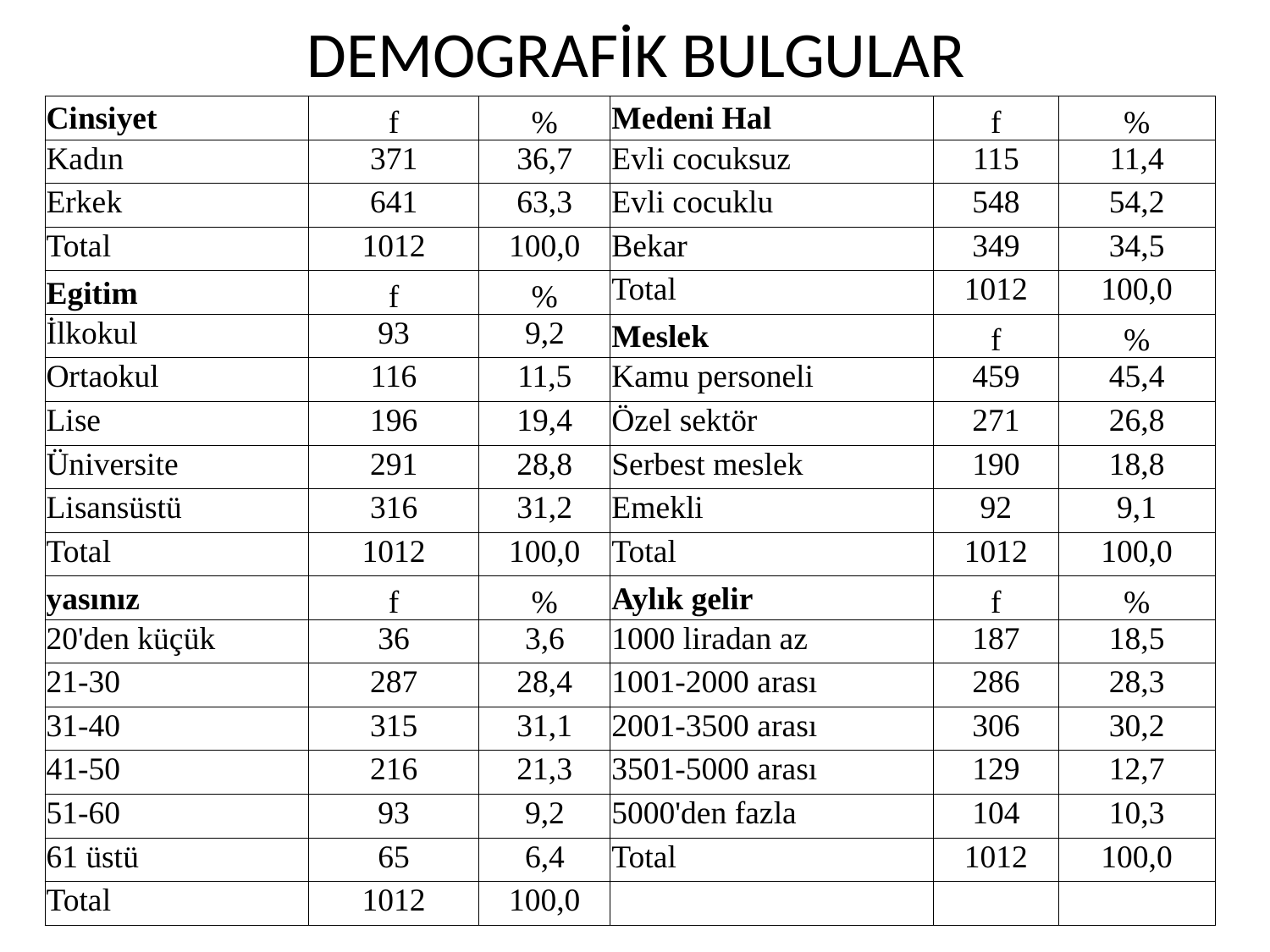

# DEMOGRAFİK BULGULAR
| Cinsiyet | f | % | Medeni Hal | f | % |
| --- | --- | --- | --- | --- | --- |
| Kadın | 371 | 36,7 | Evli cocuksuz | 115 | 11,4 |
| Erkek | 641 | 63,3 | Evli cocuklu | 548 | 54,2 |
| Total | 1012 | 100,0 | Bekar | 349 | 34,5 |
| Egitim | f | % | Total | 1012 | 100,0 |
| İlkokul | 93 | 9,2 | Meslek | f | % |
| Ortaokul | 116 | 11,5 | Kamu personeli | 459 | 45,4 |
| Lise | 196 | 19,4 | Özel sektör | 271 | 26,8 |
| Üniversite | 291 | 28,8 | Serbest meslek | 190 | 18,8 |
| Lisansüstü | 316 | 31,2 | Emekli | 92 | 9,1 |
| Total | 1012 | 100,0 | Total | 1012 | 100,0 |
| yasınız | f | % | Aylık gelir | f | % |
| 20'den küçük | 36 | 3,6 | 1000 liradan az | 187 | 18,5 |
| 21-30 | 287 | 28,4 | 1001-2000 arası | 286 | 28,3 |
| 31-40 | 315 | 31,1 | 2001-3500 arası | 306 | 30,2 |
| 41-50 | 216 | 21,3 | 3501-5000 arası | 129 | 12,7 |
| 51-60 | 93 | 9,2 | 5000'den fazla | 104 | 10,3 |
| 61 üstü | 65 | 6,4 | Total | 1012 | 100,0 |
| Total | 1012 | 100,0 |  |  |  |